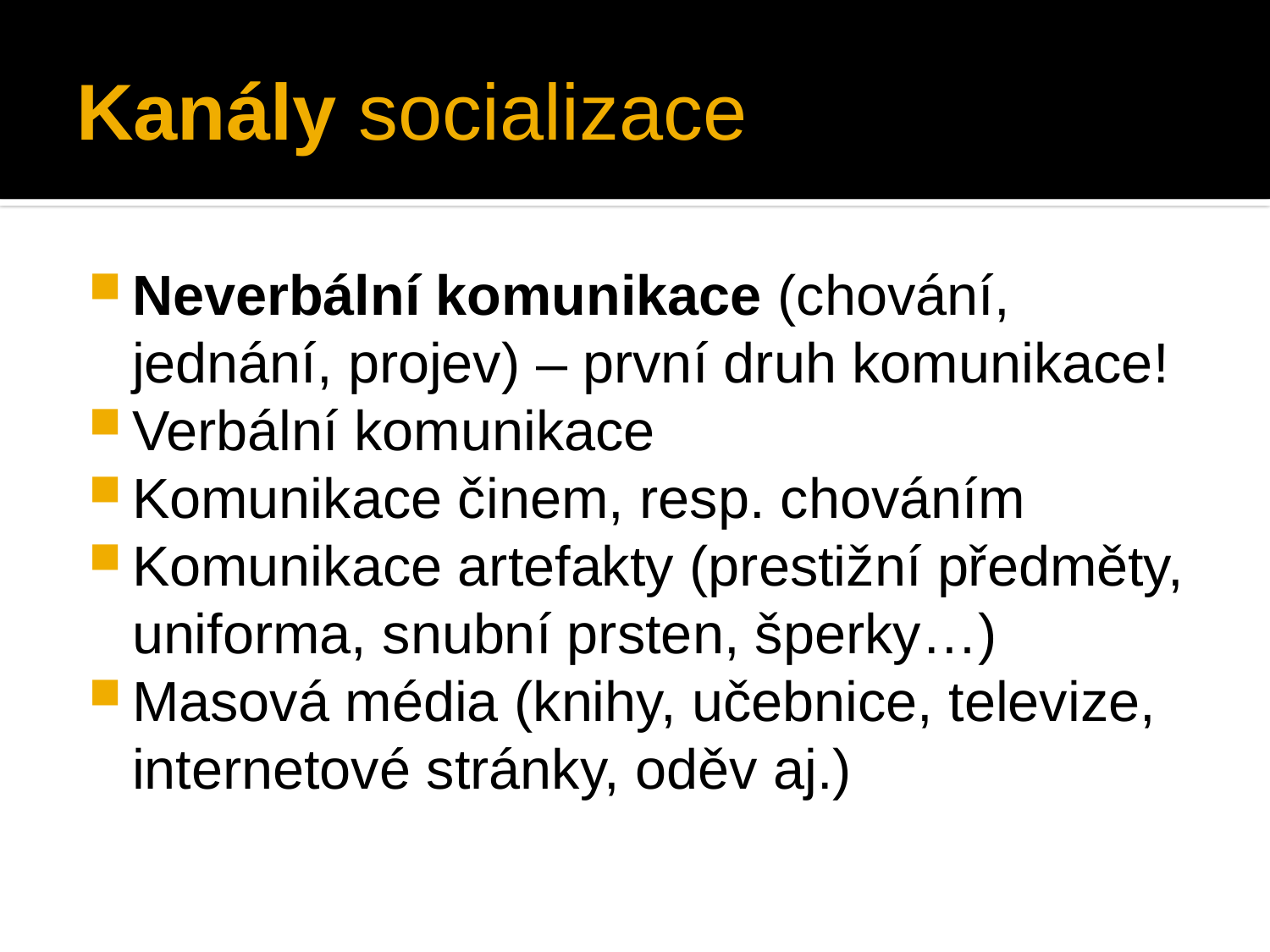

# Kanály socializace
Neverbální komunikace (chování, jednání, projev) – první druh komunikace!
Verbální komunikace
Komunikace činem, resp. chováním
Komunikace artefakty (prestižní předměty, uniforma, snubní prsten, šperky…)
Masová média (knihy, učebnice, televize, internetové stránky, oděv aj.)